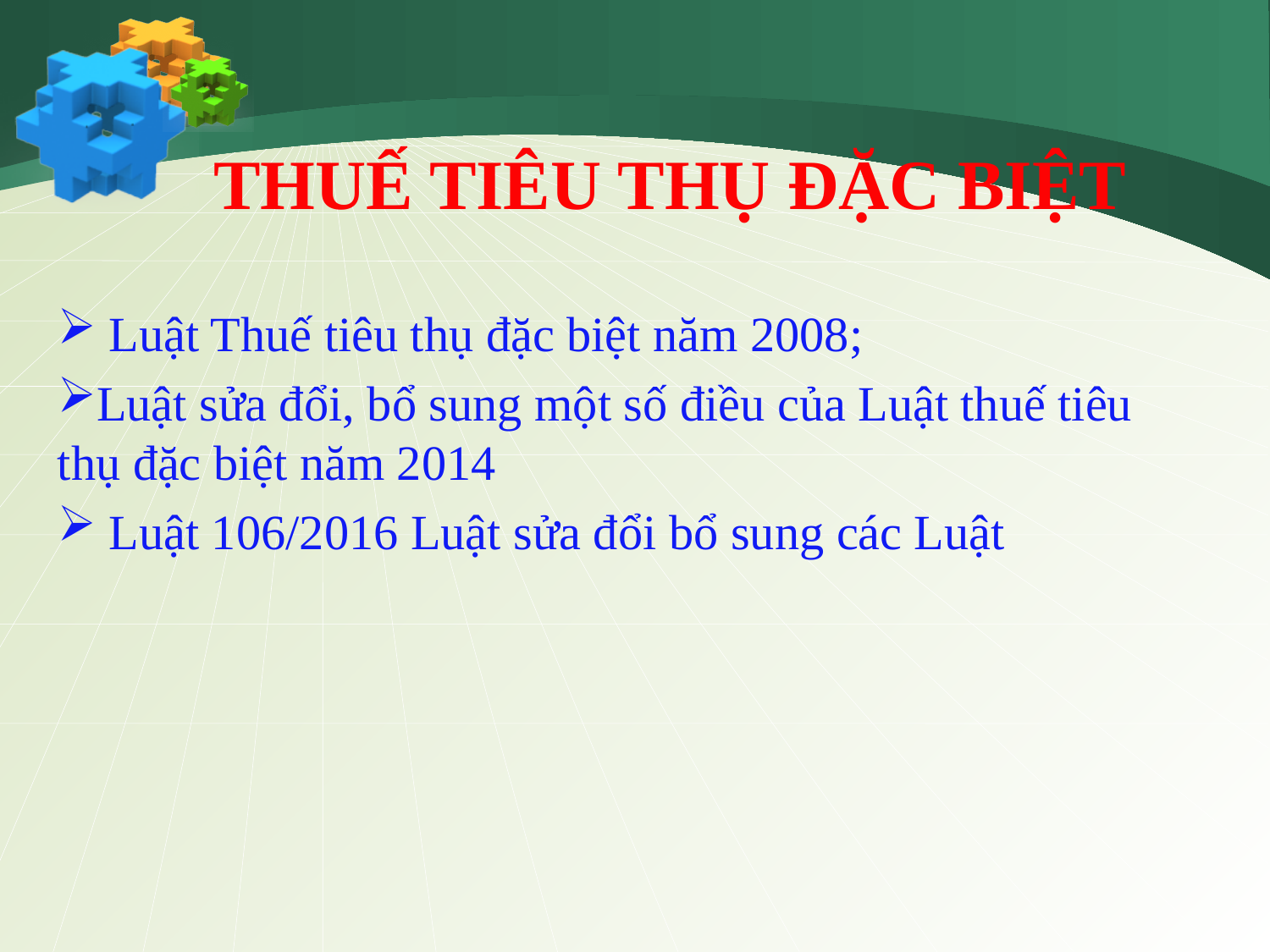

THUẾ TIÊU THỤ ĐẶC BIỆT
 Luật Thuế tiêu thụ đặc biệt năm 2008;
Luật sửa đổi, bổ sung một số điều của Luật thuế tiêu thụ đặc biệt năm 2014
 Luật 106/2016 Luật sửa đổi bổ sung các Luật